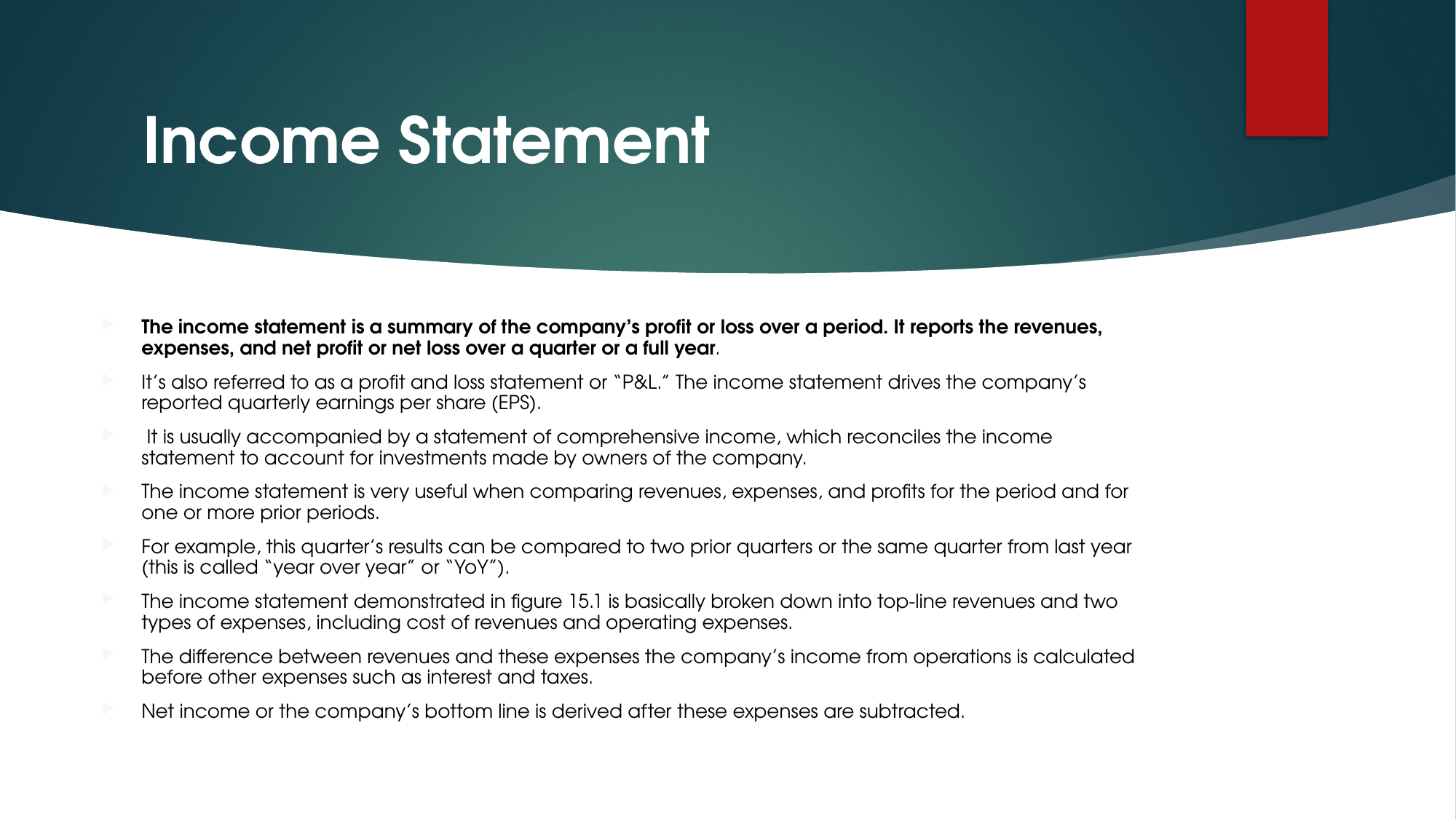

# Income Statement

The income statement is a summary of the company’s profit or loss over a period. It reports the revenues, expenses, and net profit or net loss over a quarter or a full year.
It’s also referred to as a profit and loss statement or “P&L.” The income statement drives the company’s reported quarterly earnings per share (EPS).
 It is usually accompanied by a statement of comprehensive income, which reconciles the income statement to account for investments made by owners of the company.
The income statement is very useful when comparing revenues, expenses, and profits for the period and for one or more prior periods.
For example, this quarter’s results can be compared to two prior quarters or the same quarter from last year (this is called “year over year” or “YoY”).
The income statement demonstrated in figure 15.1 is basically broken down into top-line revenues and two types of expenses, including cost of revenues and operating expenses.
The difference between revenues and these expenses the company’s income from operations is calculated before other expenses such as interest and taxes.
Net income or the company’s bottom line is derived after these expenses are subtracted.